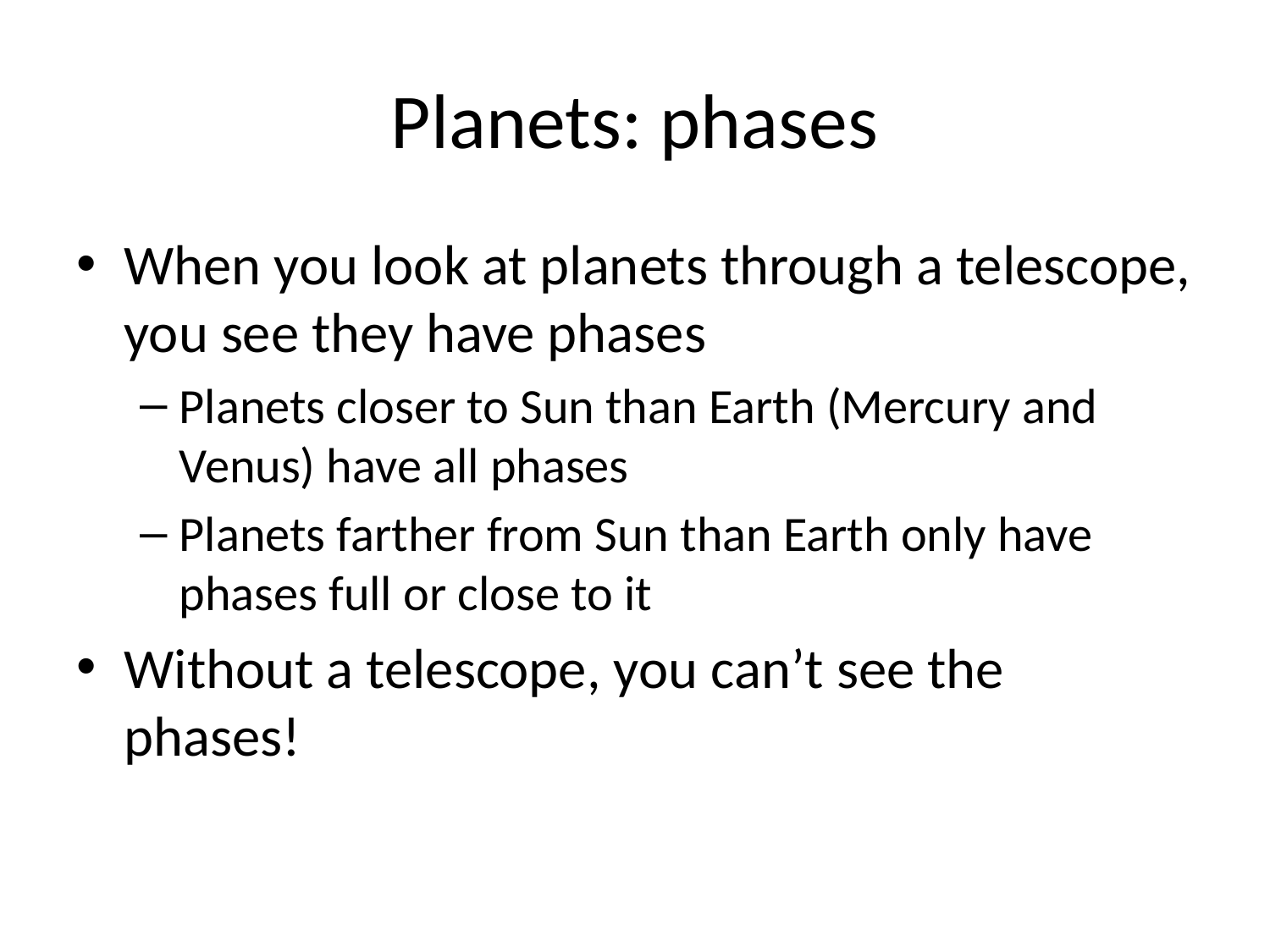

# Planets: phases
When you look at planets through a telescope, you see they have phases
Planets closer to Sun than Earth (Mercury and Venus) have all phases
Planets farther from Sun than Earth only have phases full or close to it
Without a telescope, you can’t see the phases!